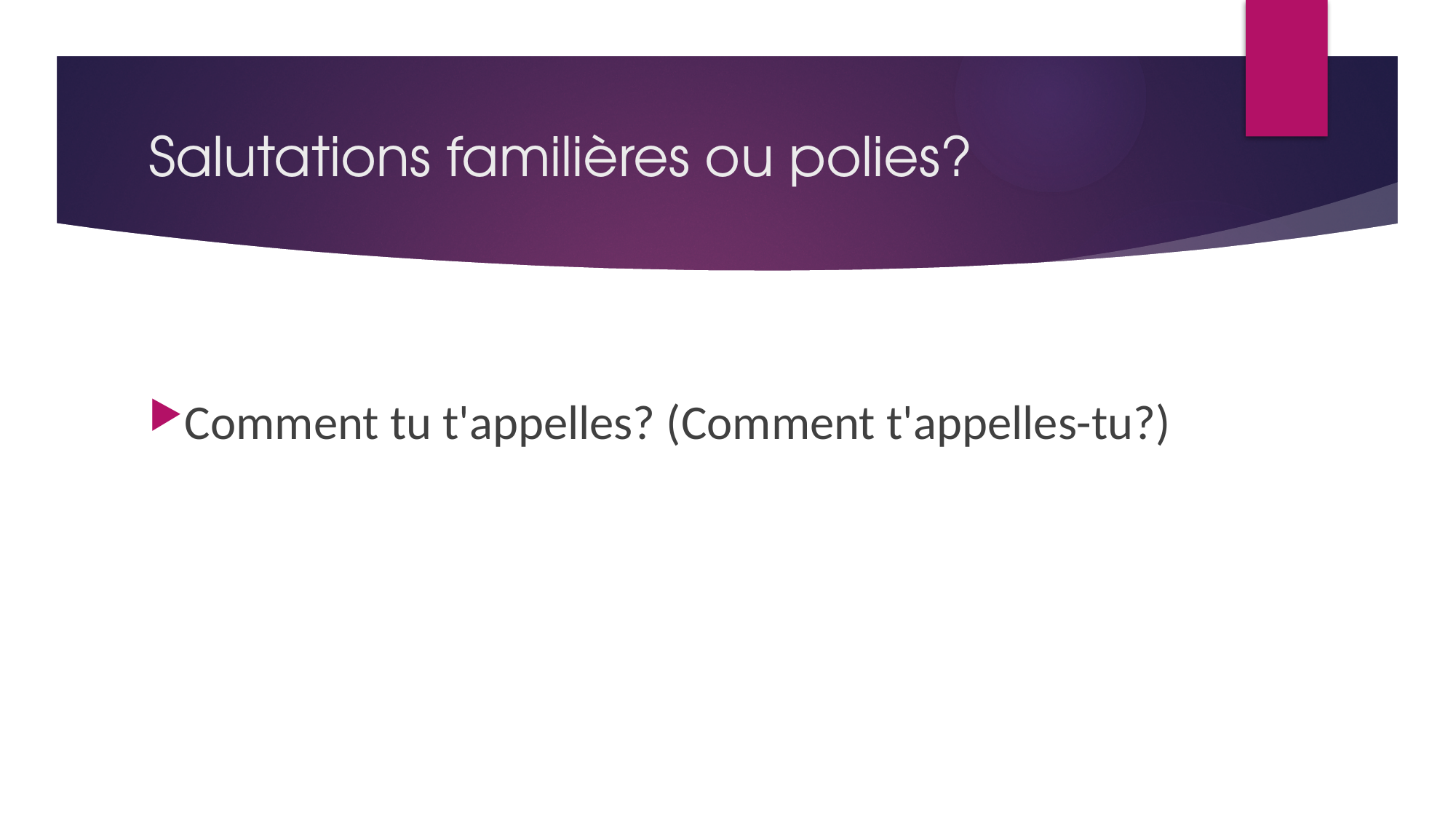

# Salutations familières ou polies?

Comment tu t'appelles? (Comment t'appelles-tu?)